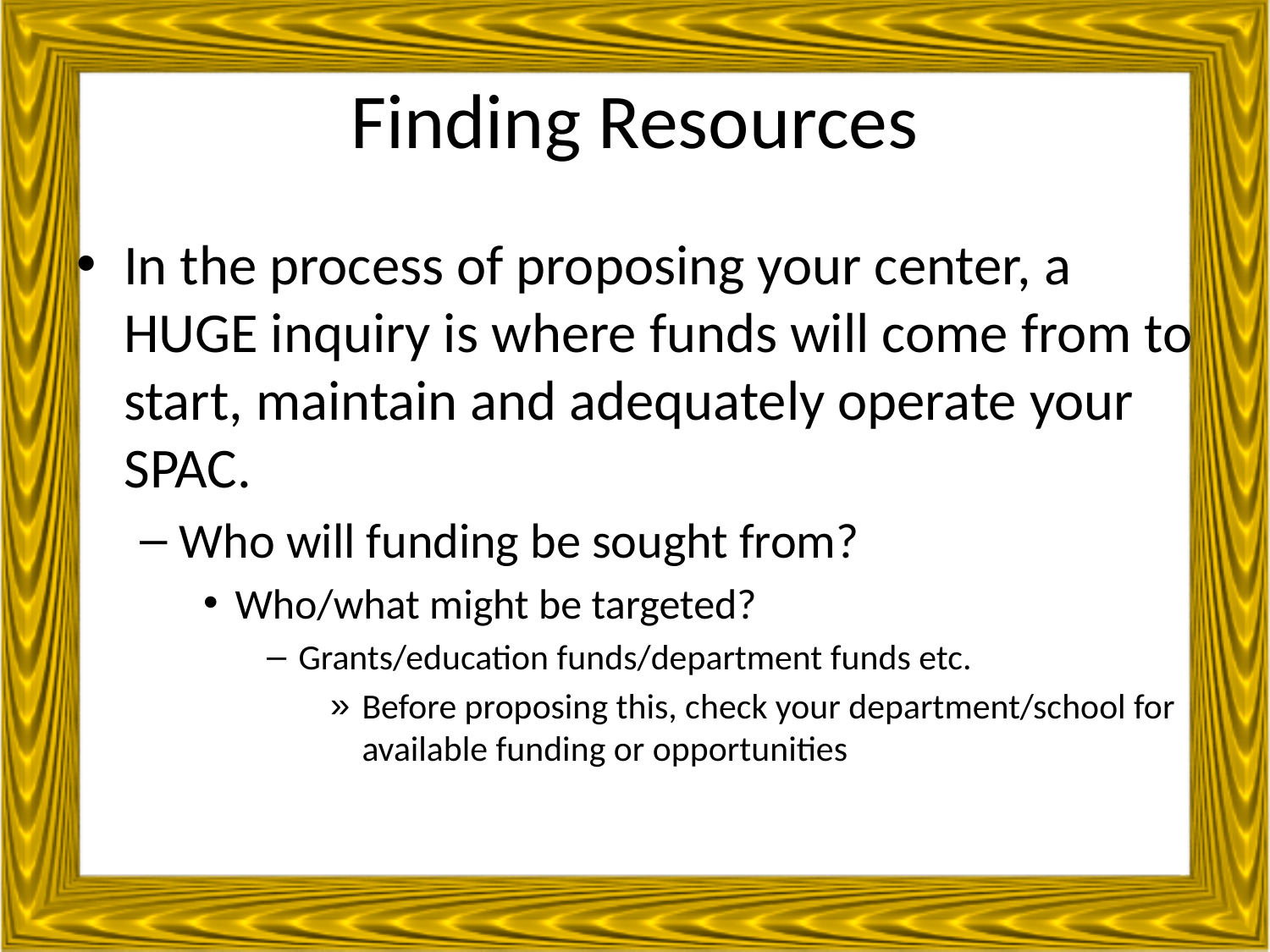

# Finding Resources
In the process of proposing your center, a HUGE inquiry is where funds will come from to start, maintain and adequately operate your SPAC.
Who will funding be sought from?
Who/what might be targeted?
Grants/education funds/department funds etc.
Before proposing this, check your department/school for available funding or opportunities